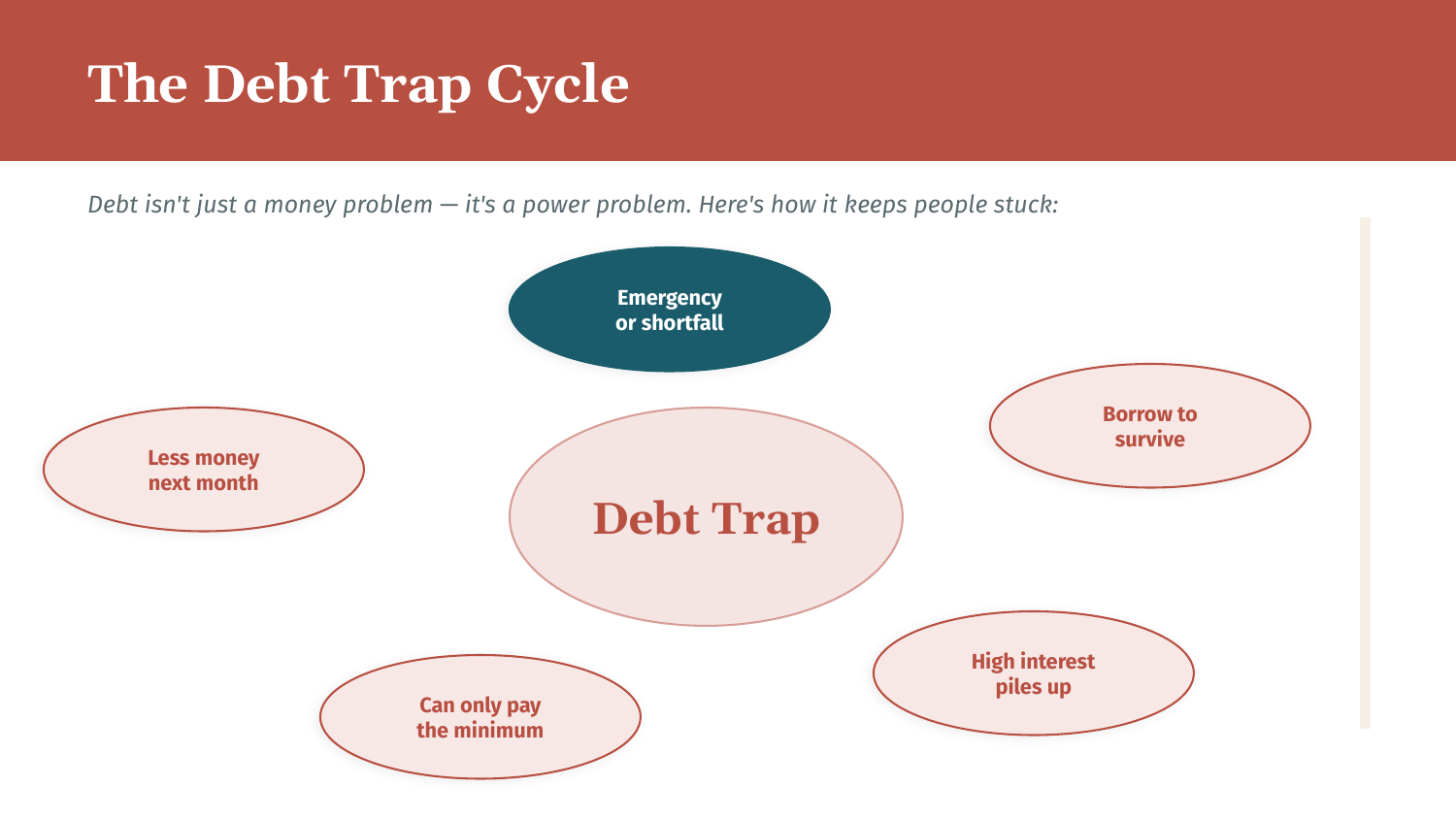

The Debt Trap Cycle
Debt isn't just a money problem — it's a power problem. Here's how it keeps people stuck:

Emergency
or shortfall

Borrow to
survive

Less money
next month

Debt Trap

High interest
piles up

Can only pay
the minimum